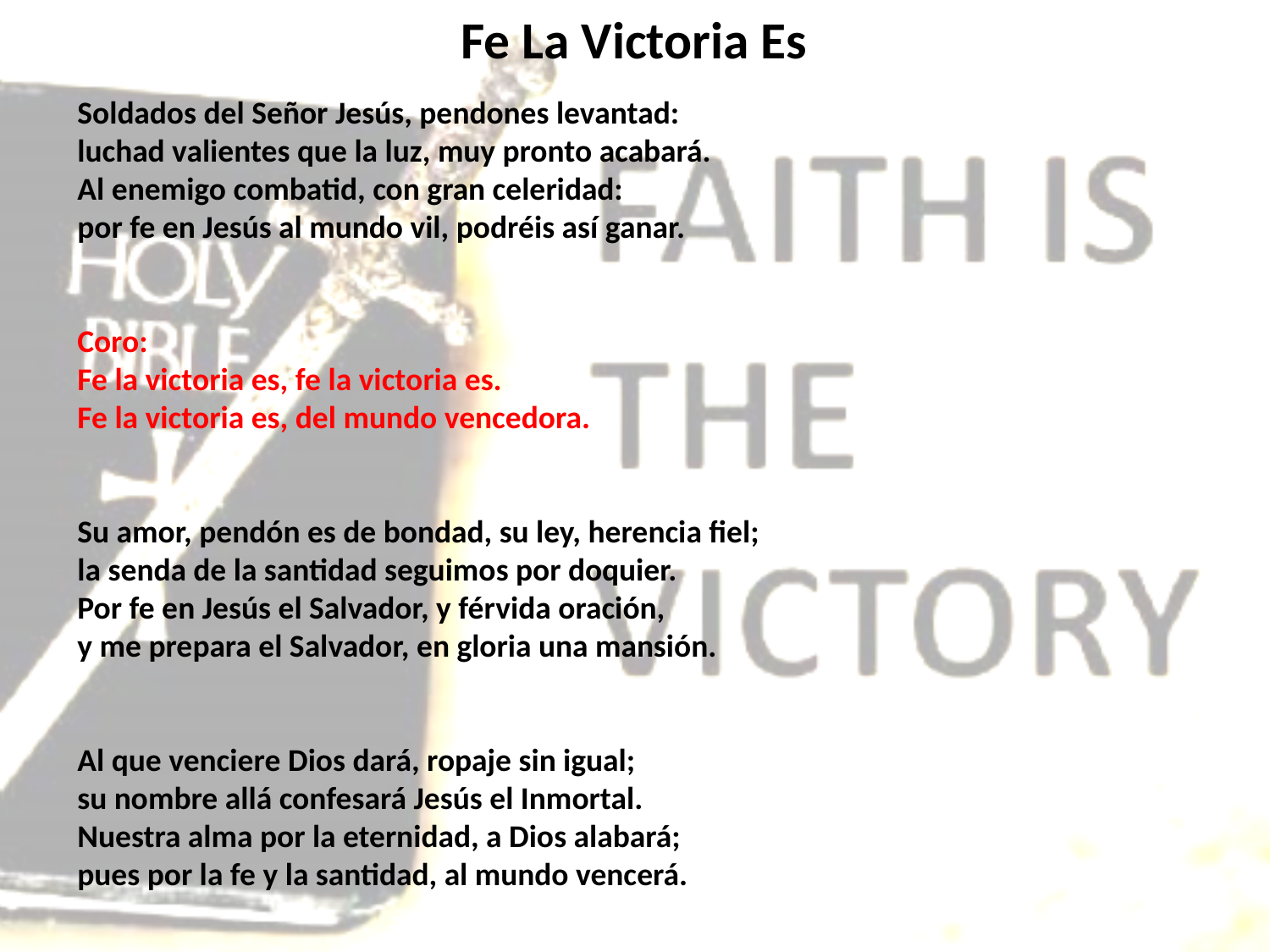

# Fe La Victoria Es
Soldados del Señor Jesús, pendones levantad:
luchad valientes que la luz, muy pronto acabará.
Al enemigo combatid, con gran celeridad:
por fe en Jesús al mundo vil, podréis así ganar.
Coro:
Fe la victoria es, fe la victoria es.
Fe la victoria es, del mundo vencedora.
Su amor, pendón es de bondad, su ley, herencia fiel;
la senda de la santidad seguimos por doquier.
Por fe en Jesús el Salvador, y férvida oración,
y me prepara el Salvador, en gloria una mansión.
Al que venciere Dios dará, ropaje sin igual;
su nombre allá confesará Jesús el Inmortal.
Nuestra alma por la eternidad, a Dios alabará;
pues por la fe y la santidad, al mundo vencerá.